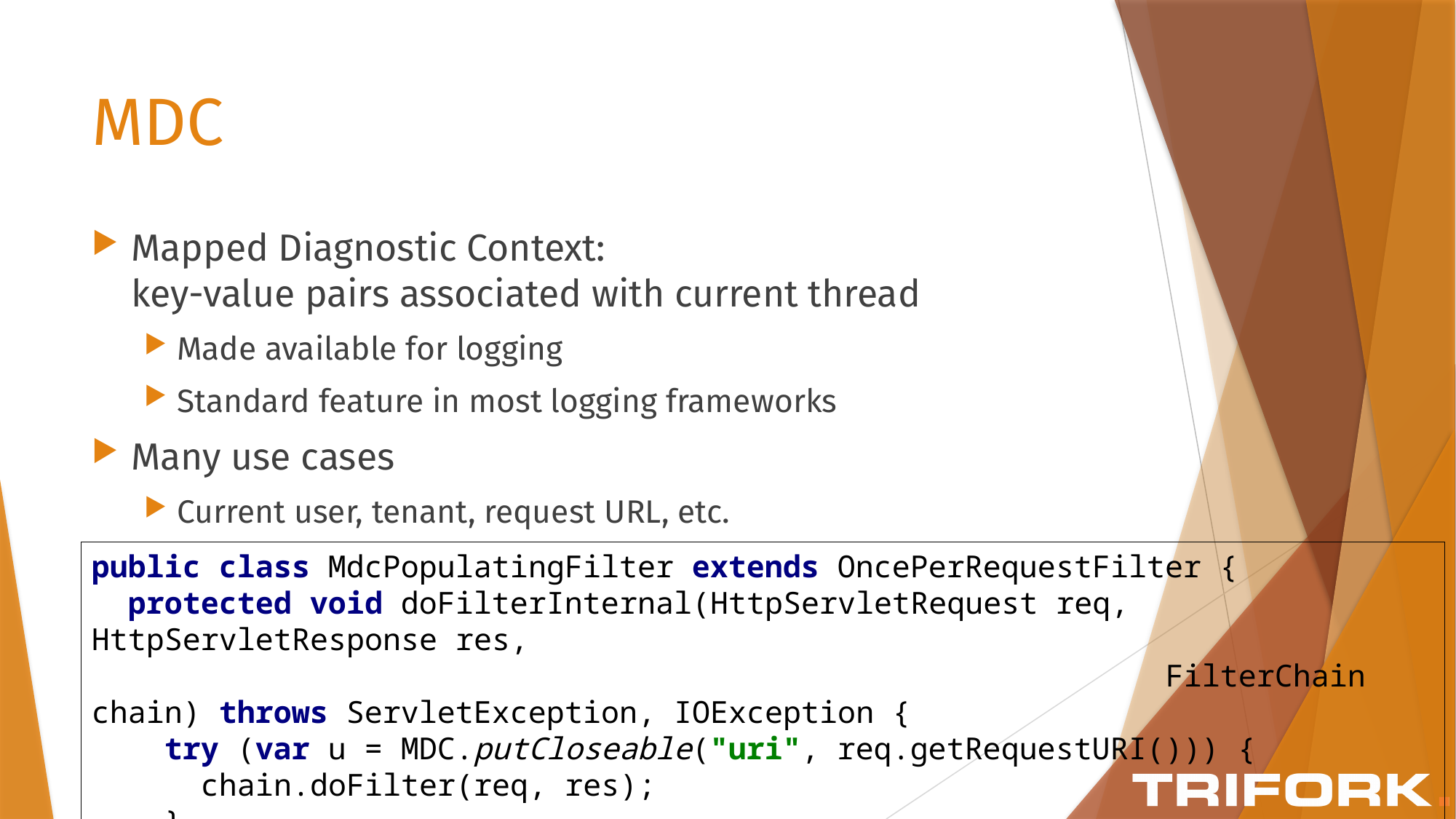

# MDC
Mapped Diagnostic Context:
key-value pairs associated with current thread
Made available for logging
Standard feature in most logging frameworks
Many use cases
Current user, tenant, request URL, etc.
public class MdcPopulatingFilter extends OncePerRequestFilter {
  protected void doFilterInternal(HttpServletRequest req, HttpServletResponse res,
                                                           FilterChain chain) throws ServletException, IOException {
    try (var u = MDC.putCloseable("uri", req.getRequestURI())) {
      chain.doFilter(req, res);
    }
  }